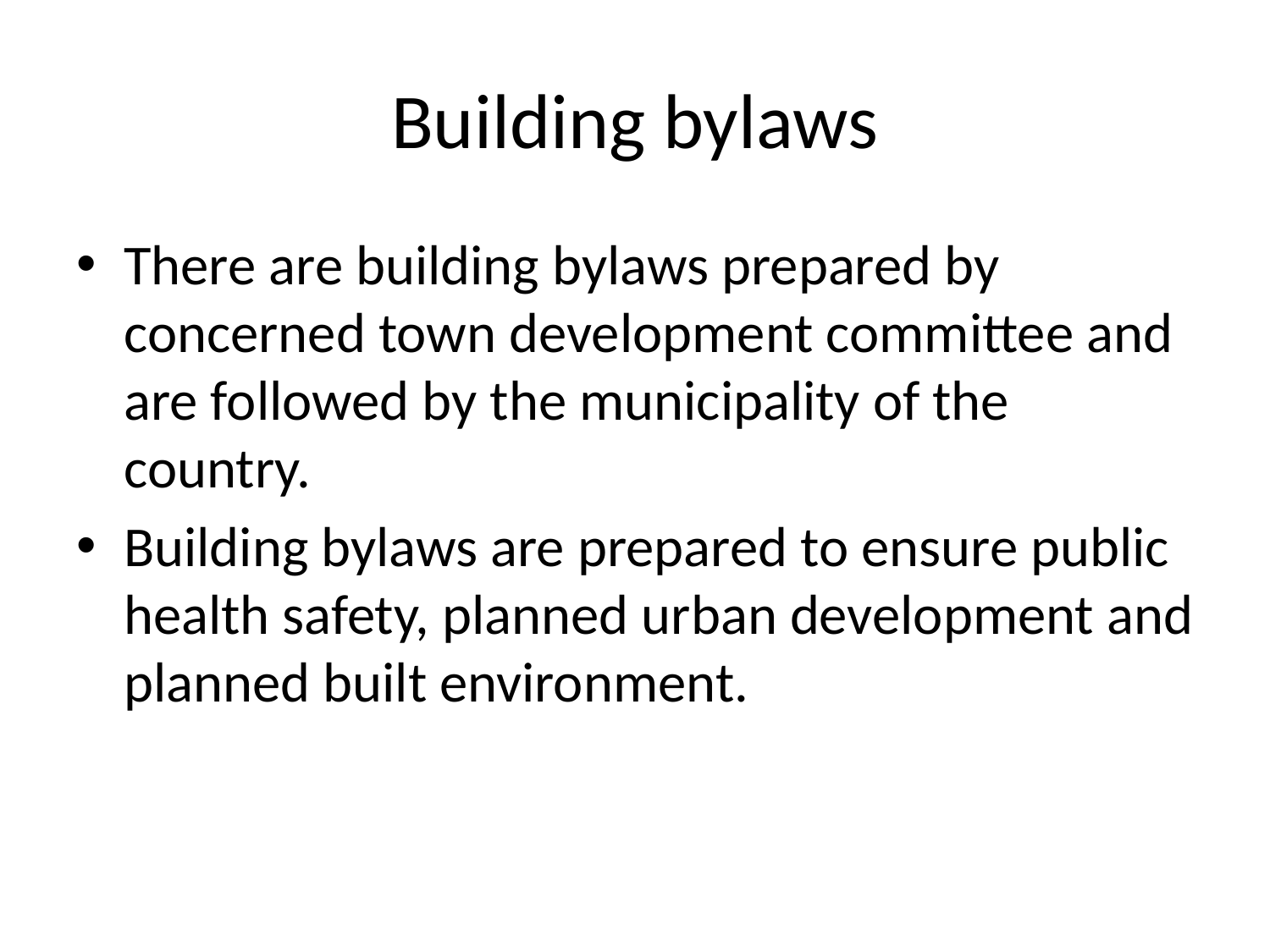

# Building bylaws
There are building bylaws prepared by concerned town development committee and are followed by the municipality of the country.
Building bylaws are prepared to ensure public health safety, planned urban development and planned built environment.